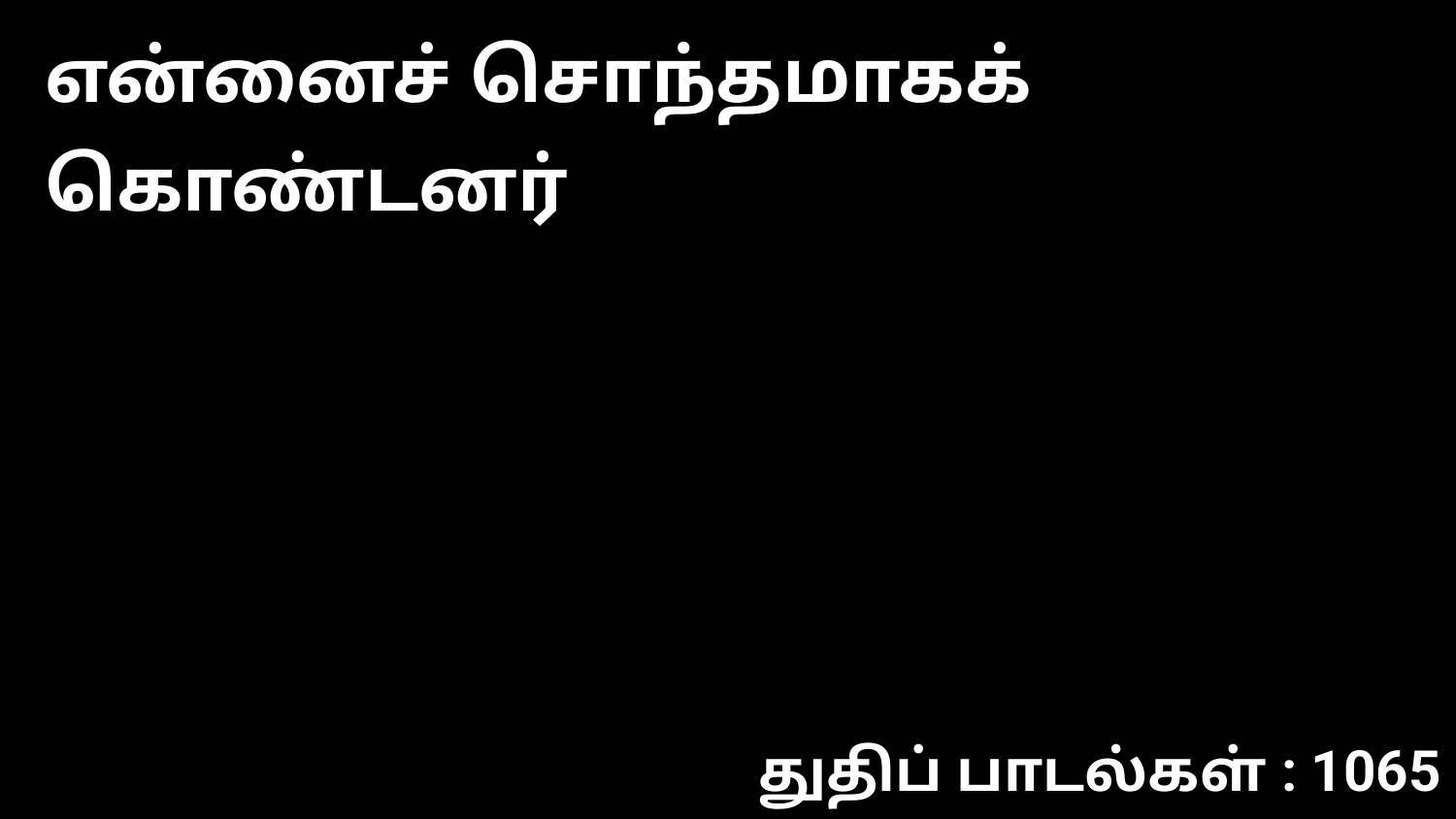

என்னைச் சொந்தமாகக் கொண்டனர்
துதிப் பாடல்கள் : 1065